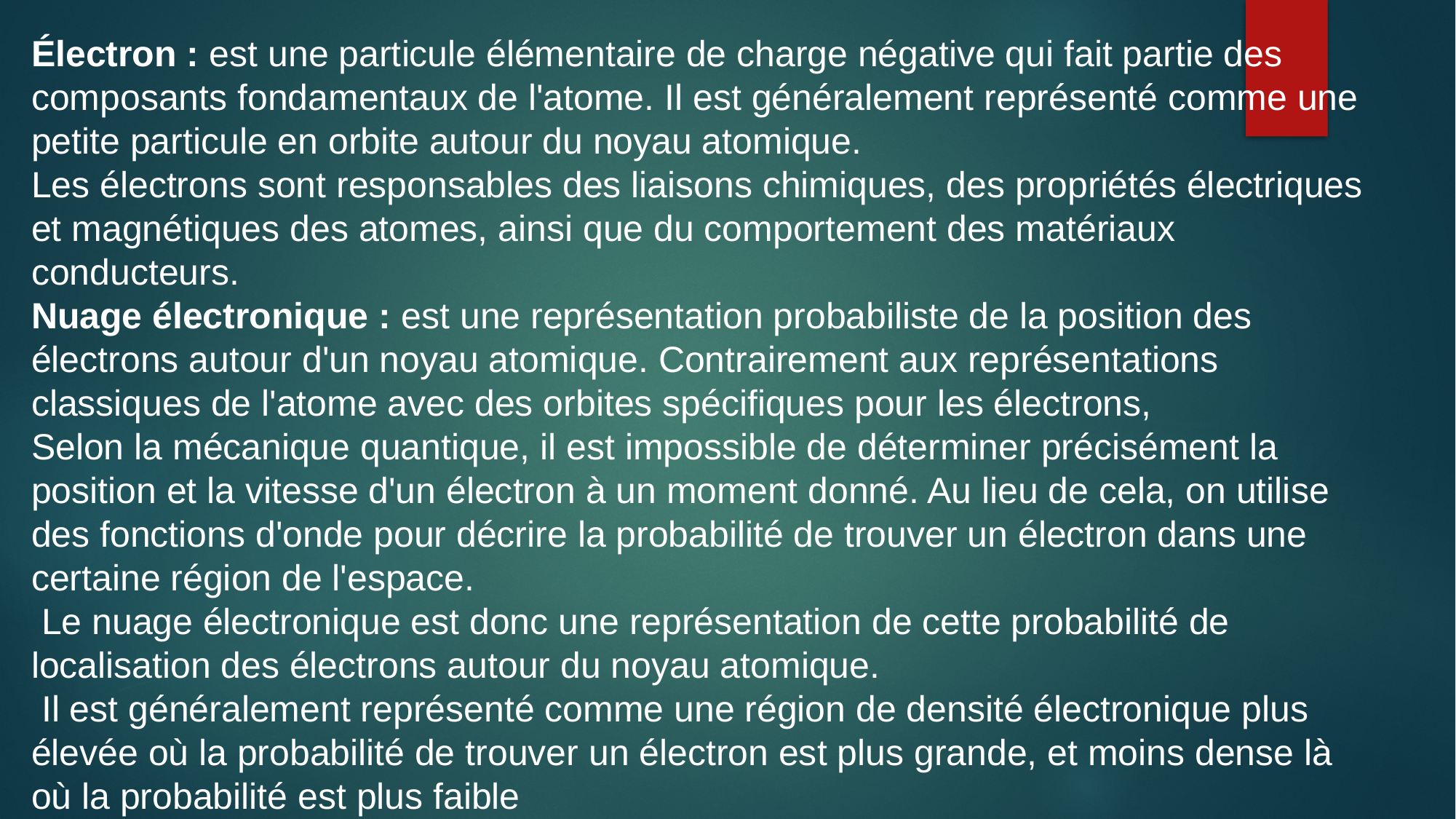

Électron : est une particule élémentaire de charge négative qui fait partie des composants fondamentaux de l'atome. Il est généralement représenté comme une petite particule en orbite autour du noyau atomique.
Les électrons sont responsables des liaisons chimiques, des propriétés électriques et magnétiques des atomes, ainsi que du comportement des matériaux conducteurs.
Nuage électronique : est une représentation probabiliste de la position des électrons autour d'un noyau atomique. Contrairement aux représentations classiques de l'atome avec des orbites spécifiques pour les électrons,
Selon la mécanique quantique, il est impossible de déterminer précisément la position et la vitesse d'un électron à un moment donné. Au lieu de cela, on utilise des fonctions d'onde pour décrire la probabilité de trouver un électron dans une certaine région de l'espace.
 Le nuage électronique est donc une représentation de cette probabilité de localisation des électrons autour du noyau atomique.
 Il est généralement représenté comme une région de densité électronique plus élevée où la probabilité de trouver un électron est plus grande, et moins dense là où la probabilité est plus faible